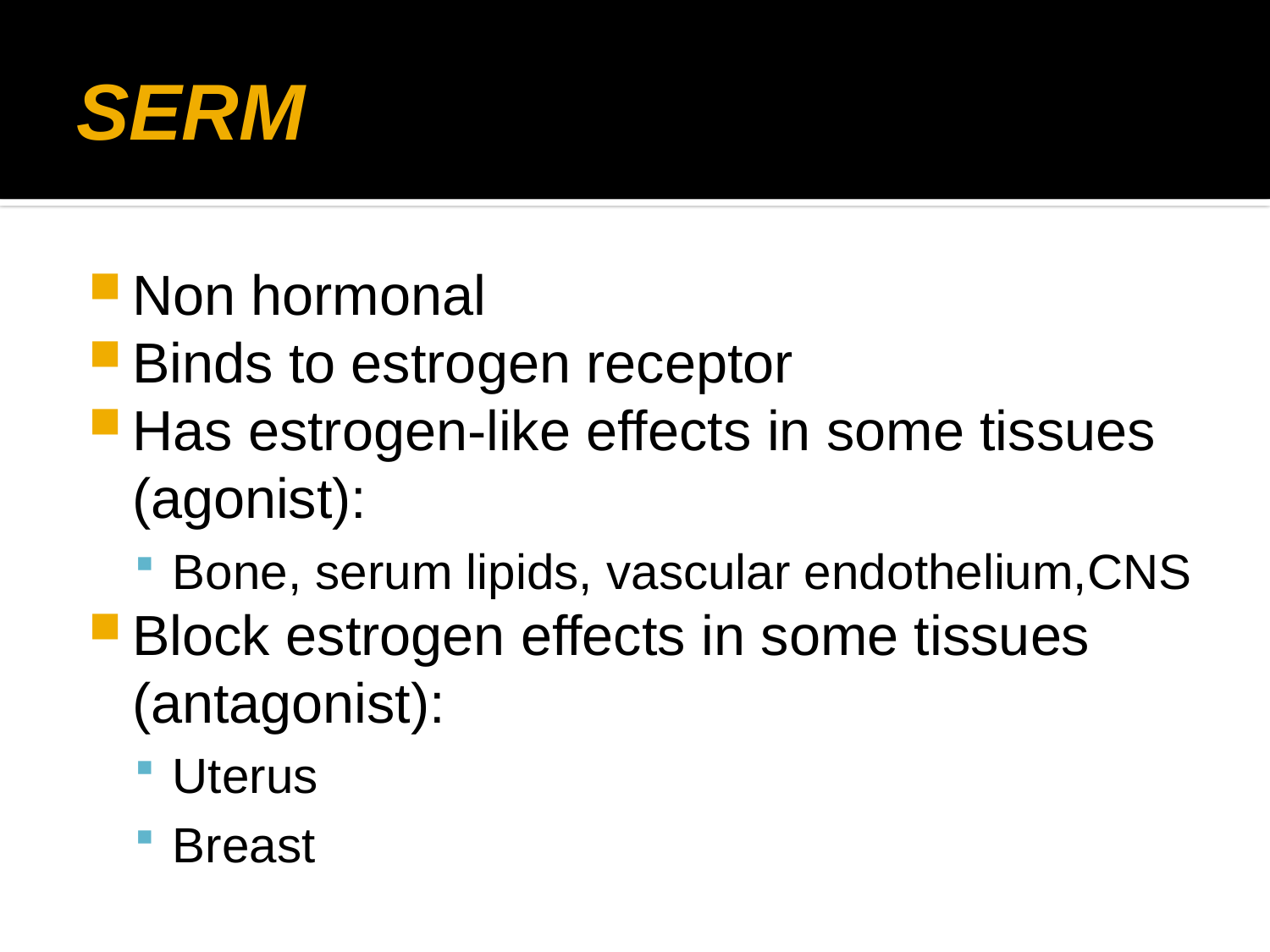

# SERM
Non hormonal
Binds to estrogen receptor
Has estrogen-like effects in some tissues (agonist):
Bone, serum lipids, vascular endothelium,CNS
Block estrogen effects in some tissues (antagonist):
Uterus
Breast